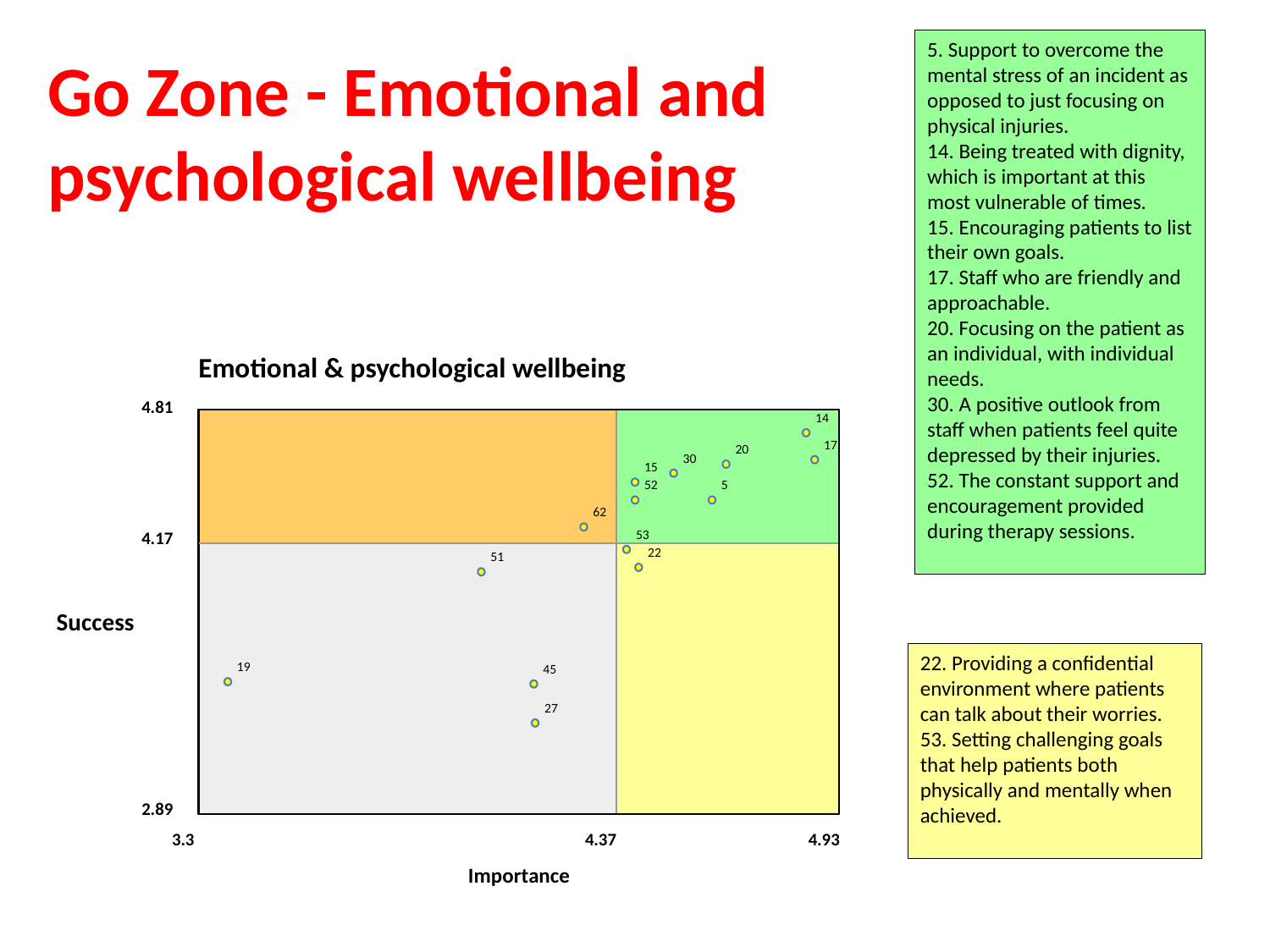

5. Support to overcome the mental stress of an incident as opposed to just focusing on physical injuries.
14. Being treated with dignity, which is important at this most vulnerable of times.
15. Encouraging patients to list their own goals.
17. Staff who are friendly and approachable.
20. Focusing on the patient as an individual, with individual needs.
30. A positive outlook from staff when patients feel quite depressed by their injuries.
52. The constant support and encouragement provided during therapy sessions.

Go Zone - Emotional and psychological wellbeing
Emotional & psychological wellbeing

4.81

14

17
20
30

15

52
5

62

53
4.17

22
51

Success
19
45

27

2.89
3.3
4.37
4.93
Importance
22. Providing a confidential environment where patients can talk about their worries.
53. Setting challenging goals that help patients both physically and mentally when achieved.